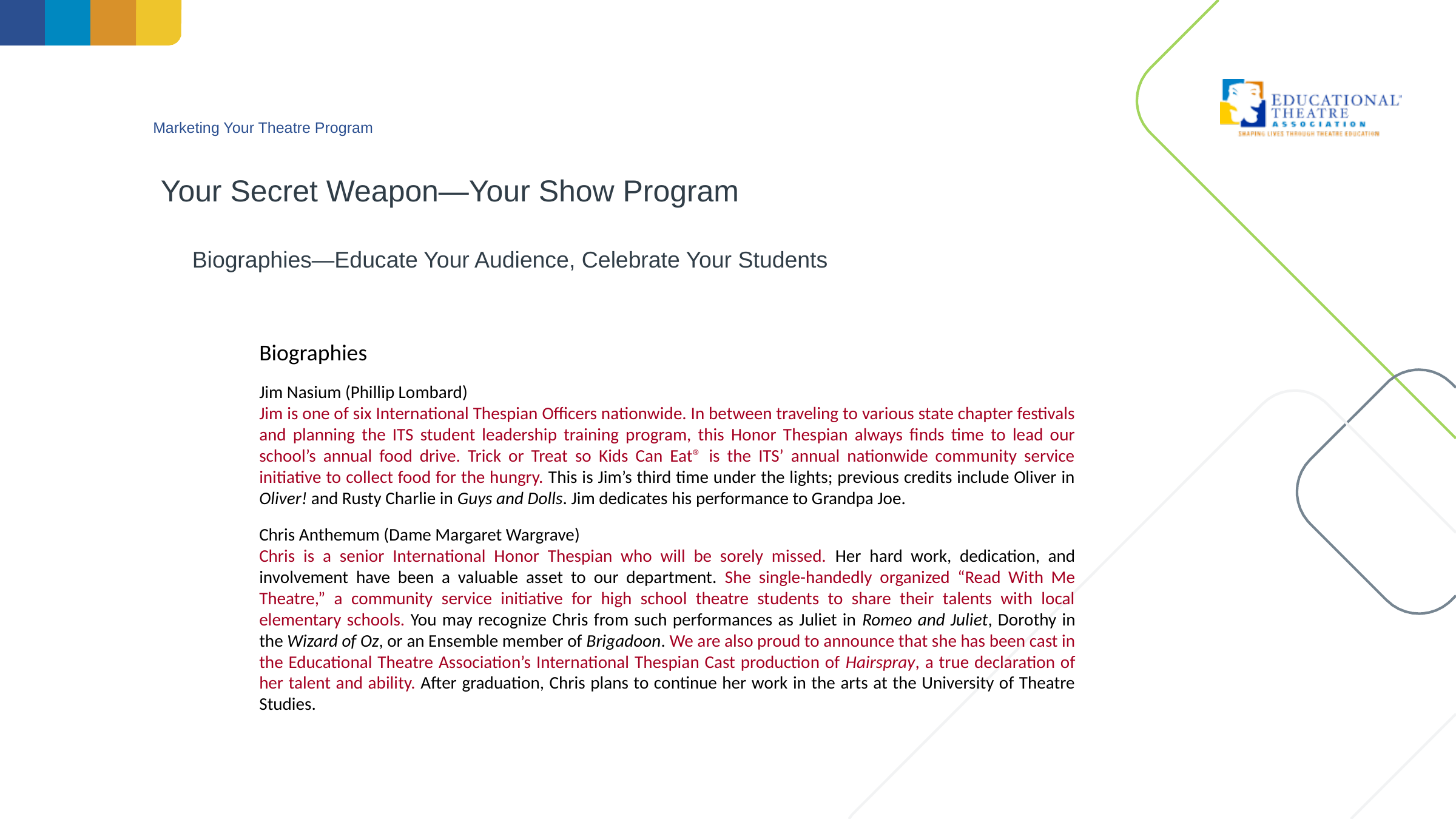

# Marketing Your Theatre Program
Your Secret Weapon—Your Show Program
Biographies—Educate Your Audience, Celebrate Your Students

Biographies

Jim Nasium (Phillip Lombard)
Jim is one of six International Thespian Officers nationwide. In between traveling to various state chapter festivals and planning the ITS student leadership training program, this Honor Thespian always finds time to lead our school’s annual food drive. Trick or Treat so Kids Can Eat® is the ITS’ annual nationwide community service initiative to collect food for the hungry. This is Jim’s third time under the lights; previous credits include Oliver in Oliver! and Rusty Charlie in Guys and Dolls. Jim dedicates his performance to Grandpa Joe.

Chris Anthemum (Dame Margaret Wargrave)
Chris is a senior International Honor Thespian who will be sorely missed. Her hard work, dedication, and involvement have been a valuable asset to our department. She single-handedly organized “Read With Me Theatre,” a community service initiative for high school theatre students to share their talents with local elementary schools. You may recognize Chris from such performances as Juliet in Romeo and Juliet, Dorothy in the Wizard of Oz, or an Ensemble member of Brigadoon. We are also proud to announce that she has been cast in the Educational Theatre Association’s International Thespian Cast production of Hairspray, a true declaration of her talent and ability. After graduation, Chris plans to continue her work in the arts at the University of Theatre Studies.